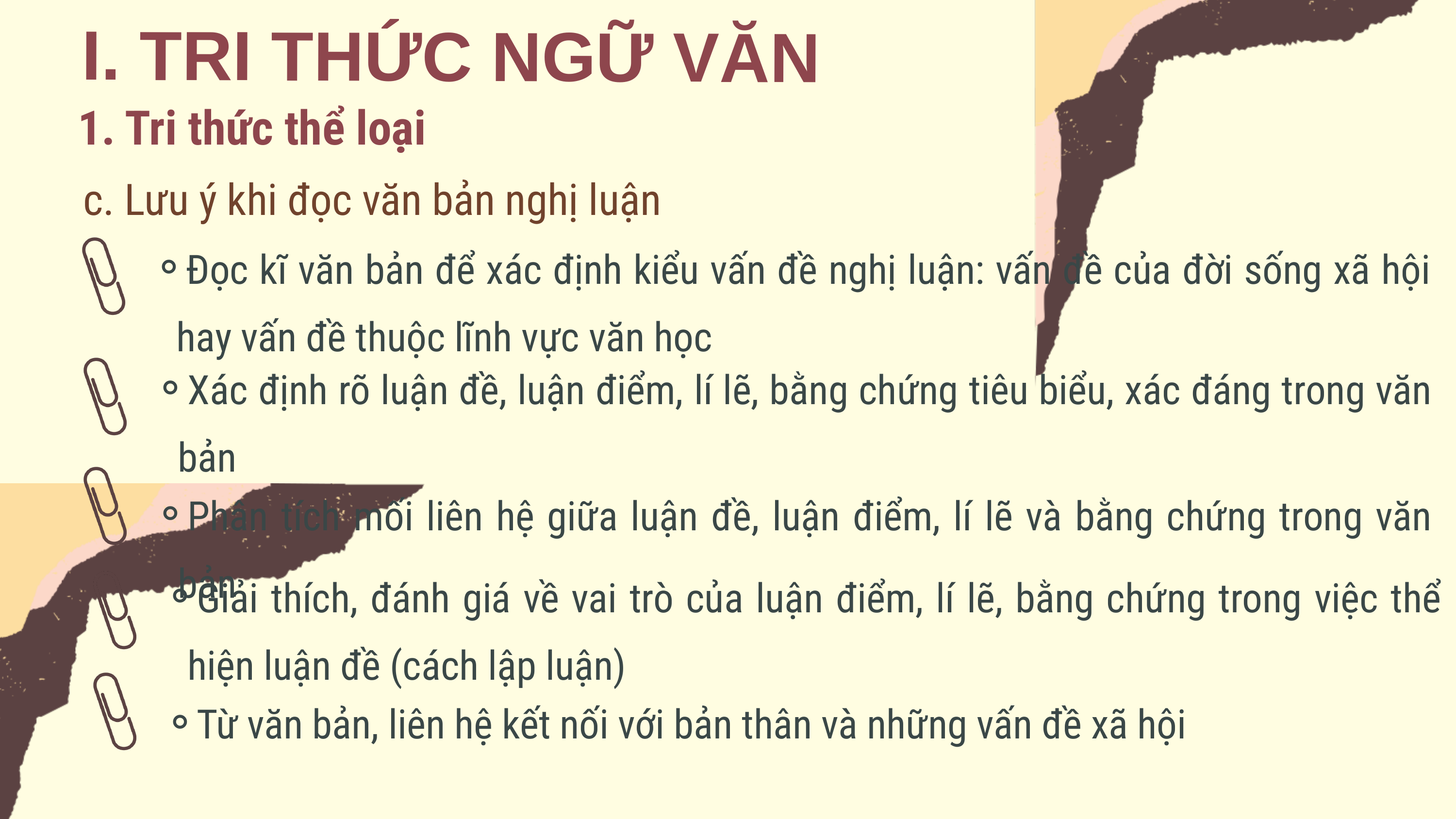

I. TRI THỨC NGỮ VĂN
1. Tri thức thể loại
c. Lưu ý khi đọc văn bản nghị luận
Đọc kĩ văn bản để xác định kiểu vấn đề nghị luận: vấn đề của đời sống xã hội hay vấn đề thuộc lĩnh vực văn học

Xác định rõ luận đề, luận điểm, lí lẽ, bằng chứng tiêu biểu, xác đáng trong văn bản

Phân tích mối liên hệ giữa luận đề, luận điểm, lí lẽ và bằng chứng trong văn bản

Giải thích, đánh giá về vai trò của luận điểm, lí lẽ, bằng chứng trong việc thể hiện luận đề (cách lập luận)

Từ văn bản, liên hệ kết nối với bản thân và những vấn đề xã hội